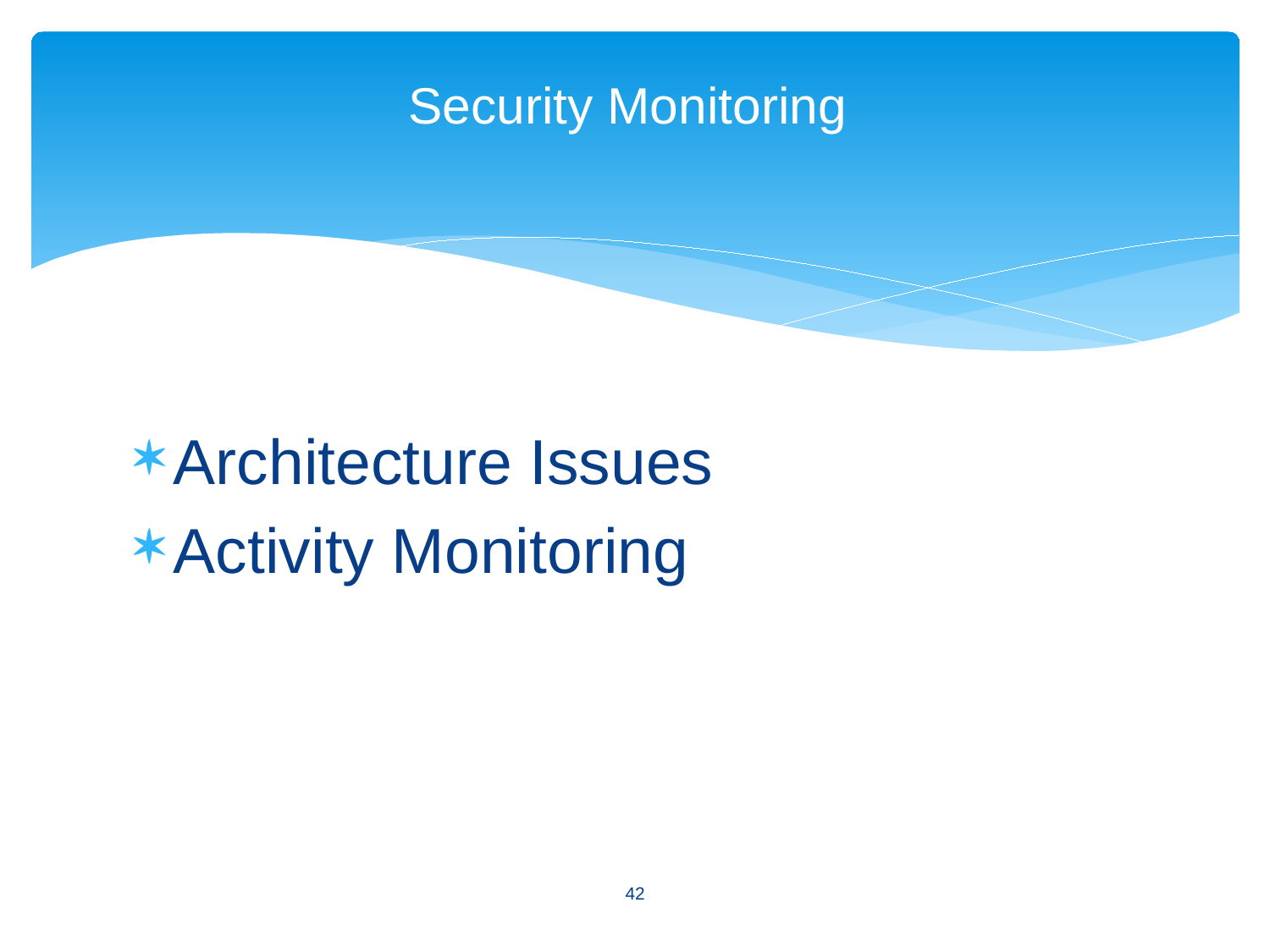

# Security Monitoring

Architecture Issues
Activity Monitoring

42